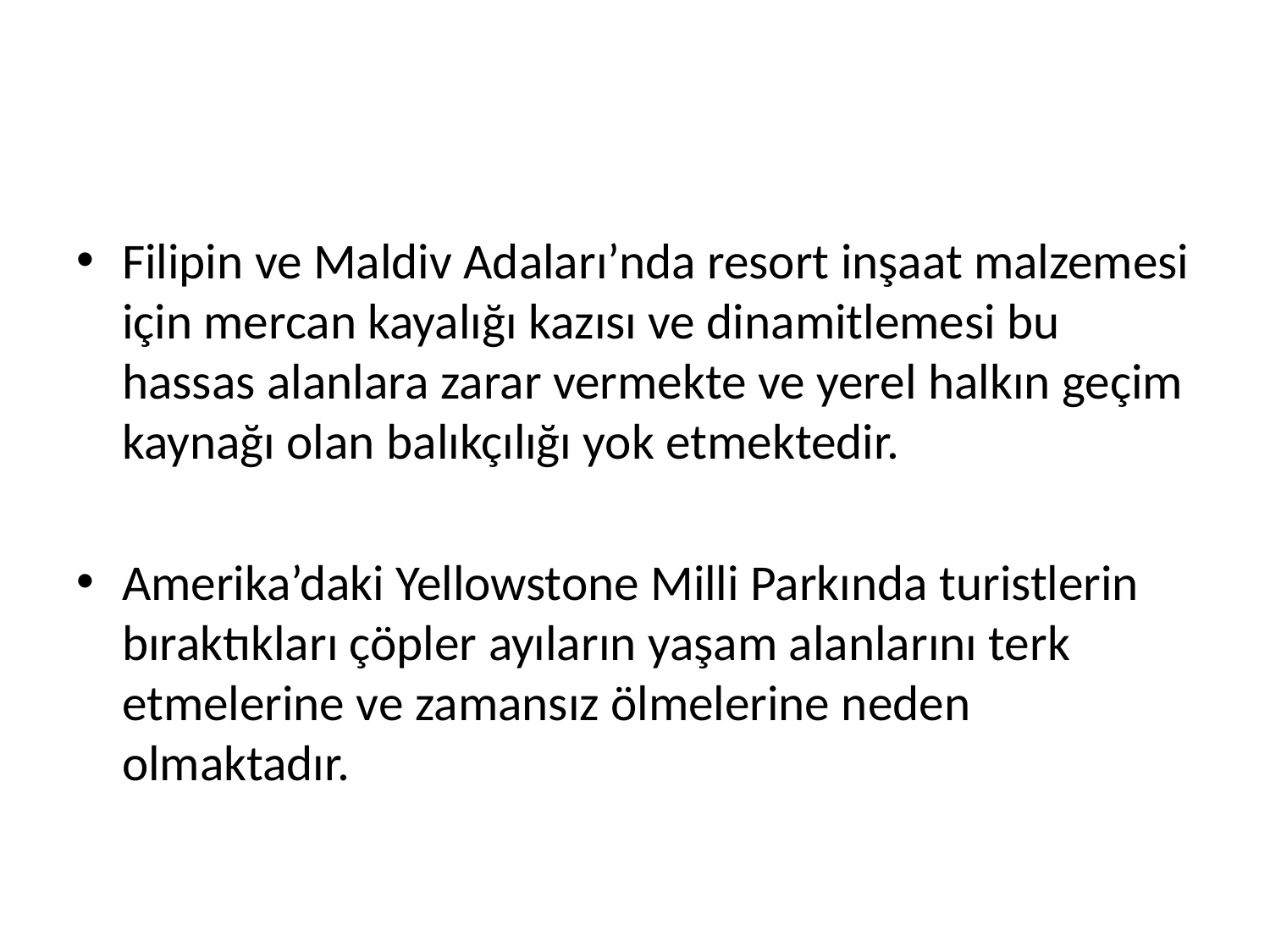

#
Filipin ve Maldiv Adaları’nda resort inşaat malzemesi için mercan kayalığı kazısı ve dinamitlemesi bu hassas alanlara zarar vermekte ve yerel halkın geçim kaynağı olan balıkçılığı yok etmektedir.

Amerika’daki Yellowstone Milli Parkında turistlerin bıraktıkları çöpler ayıların yaşam alanlarını terk etmelerine ve zamansız ölmelerine neden olmaktadır.